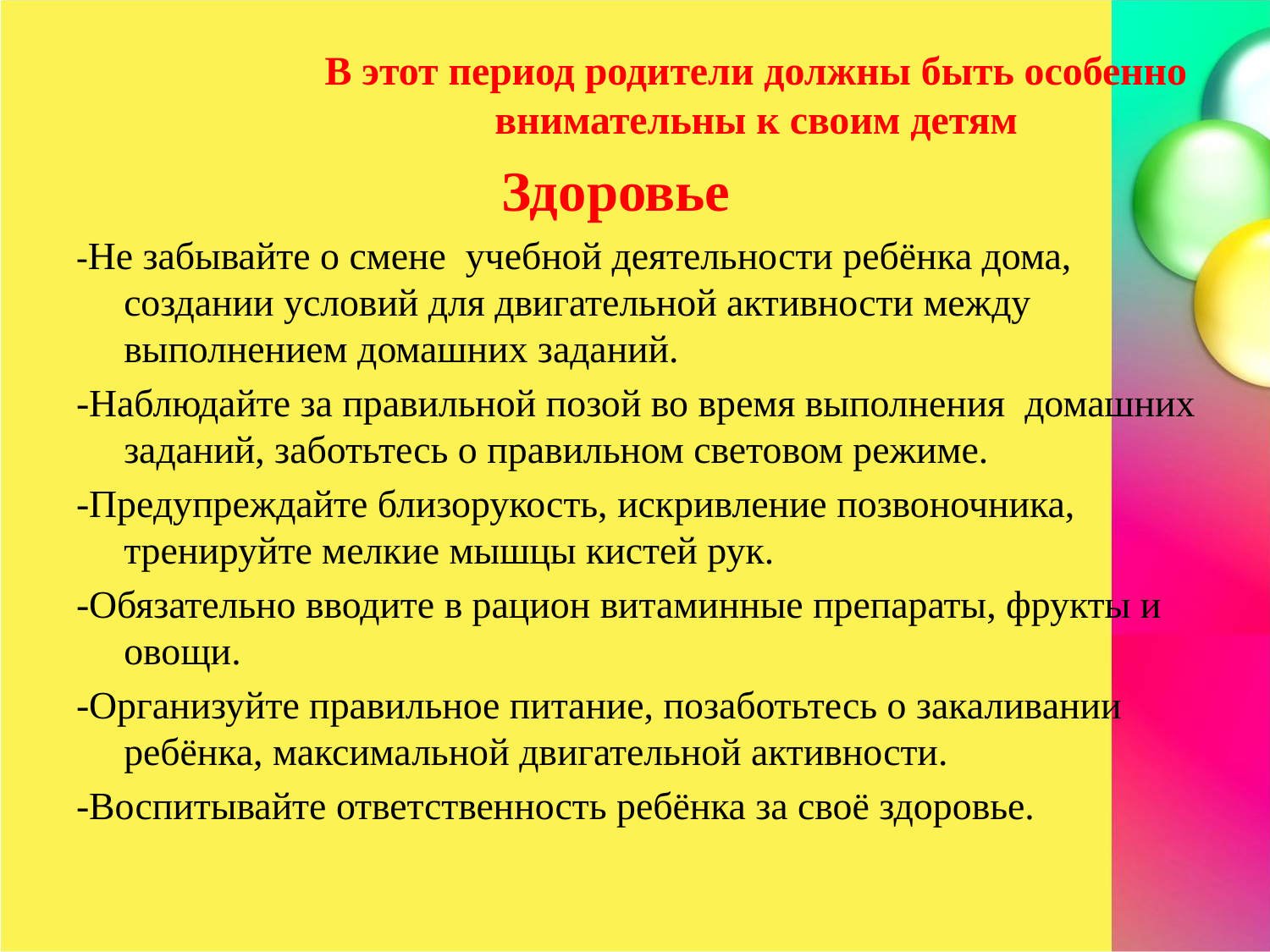

# В этот период родители должны быть особенно внимательны к своим детям
                              Здоровье
-Не забывайте о смене  учебной деятельности ребёнка дома, создании условий для двигательной активности между выполнением домашних заданий.
-Наблюдайте за правильной позой во время выполнения  домашних заданий, заботьтесь о правильном световом режиме.
-Предупреждайте близорукость, искривление позвоночника, тренируйте мелкие мышцы кистей рук.
-Обязательно вводите в рацион витаминные препараты, фрукты и овощи.
-Организуйте правильное питание, позаботьтесь о закаливании ребёнка, максимальной двигательной активности.
-Воспитывайте ответственность ребёнка за своё здоровье.